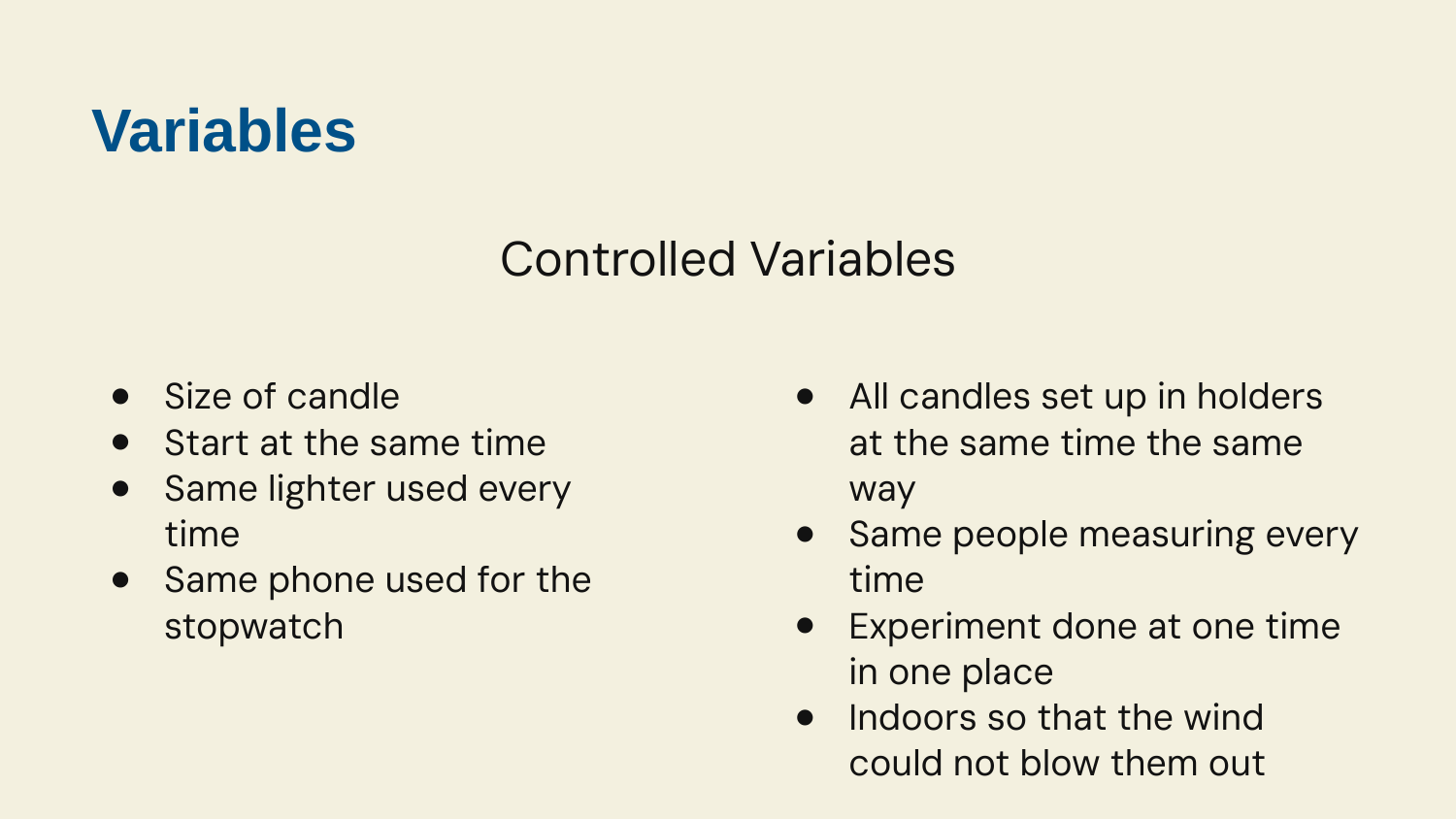

# Variables
Controlled Variables
Size of candle
Start at the same time
Same lighter used every time
Same phone used for the stopwatch

All candles set up in holders at the same time the same way
Same people measuring every time
Experiment done at one time in one place
Indoors so that the wind could not blow them out